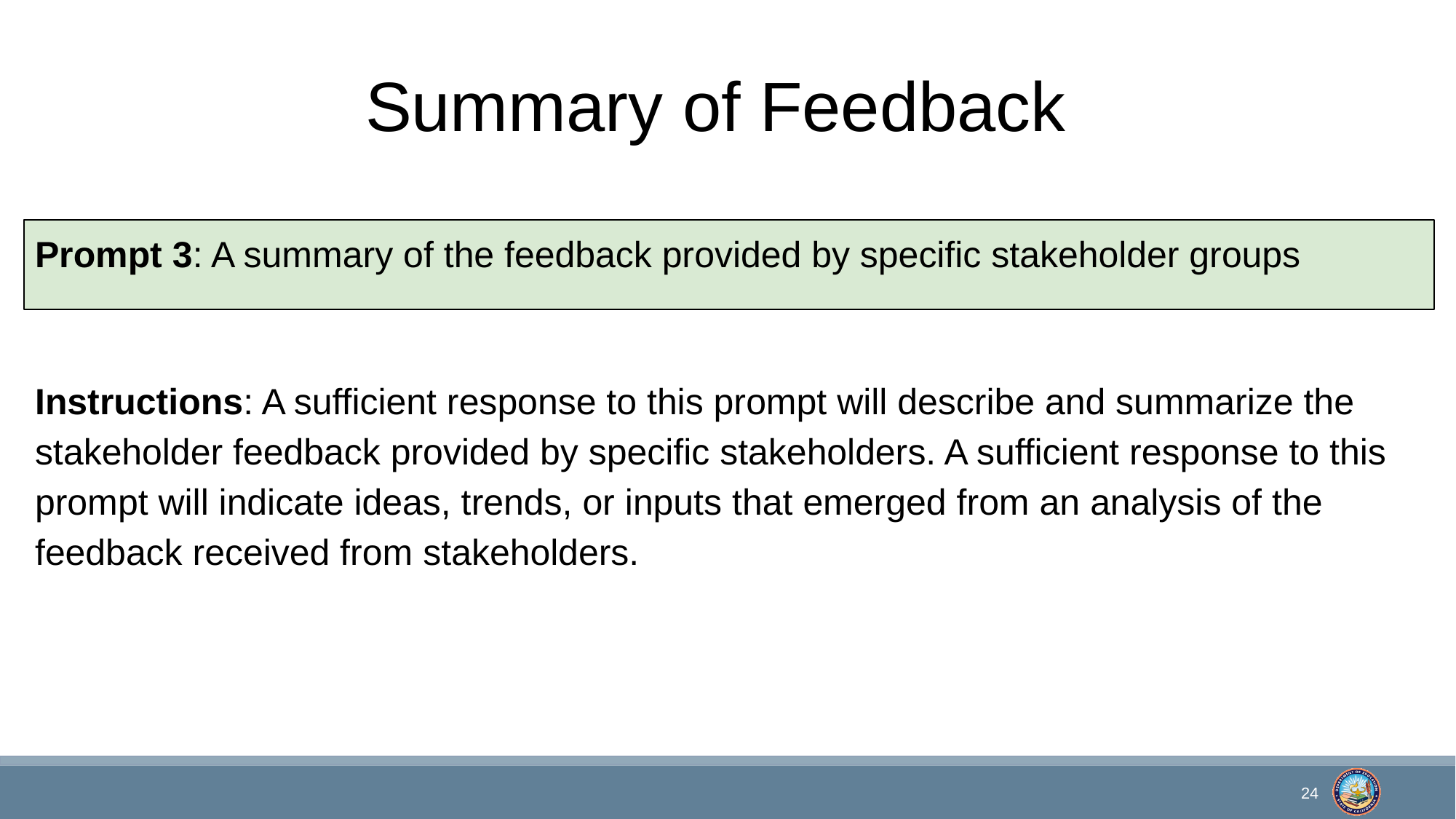

# Summary of Feedback
Prompt 3: A summary of the feedback provided by specific stakeholder groups

Instructions: A sufficient response to this prompt will describe and summarize the stakeholder feedback provided by specific stakeholders. A sufficient response to this prompt will indicate ideas, trends, or inputs that emerged from an analysis of the feedback received from stakeholders.

24